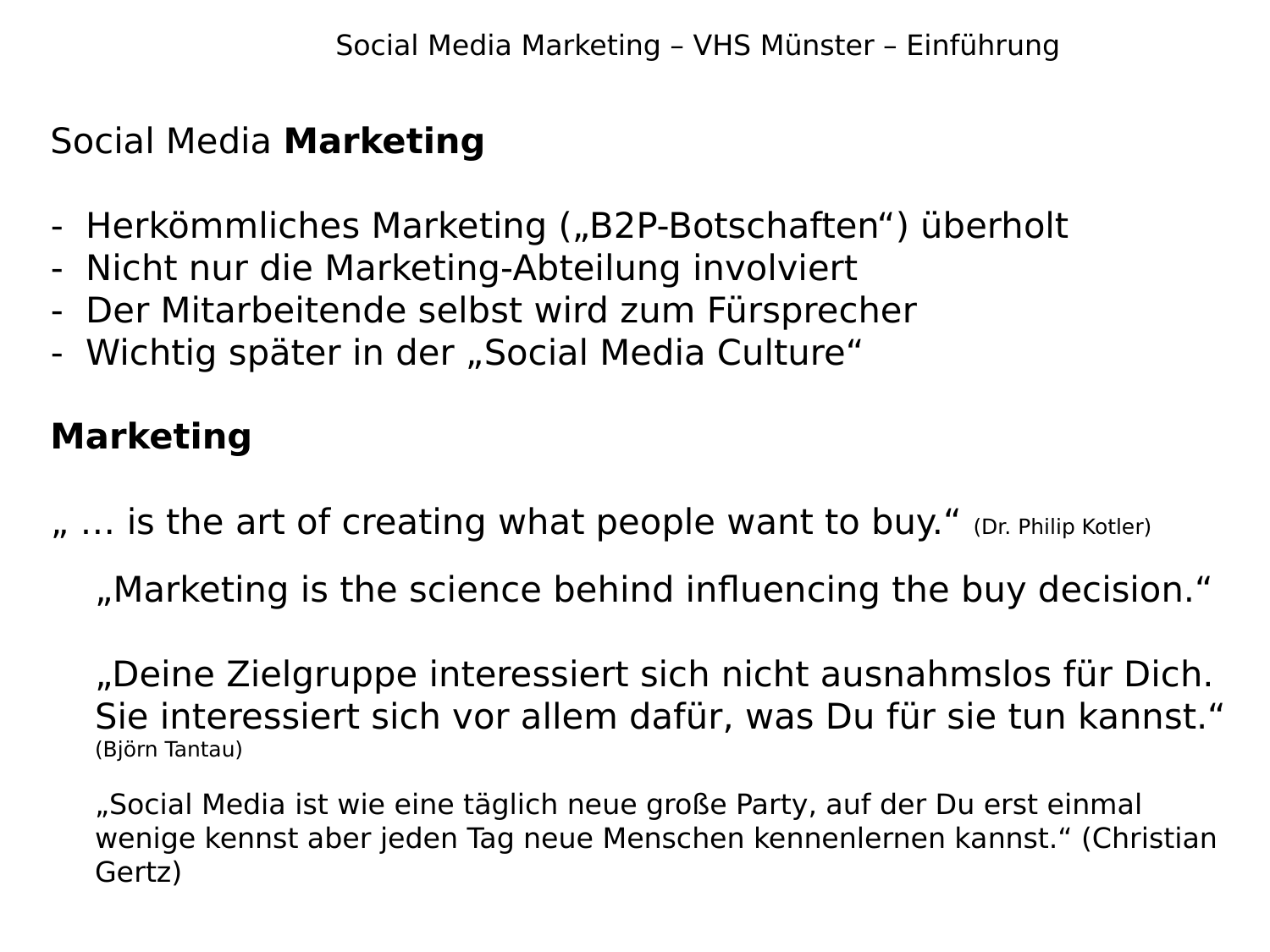

# Social Media Marketing – VHS Münster – Einführung
Social Media Marketing

-  Herkömmliches Marketing („B2P-Botschaften“) überholt
-  Nicht nur die Marketing-Abteilung involviert
-  Der Mitarbeitende selbst wird zum Fürsprecher
-  Wichtig später in der „Social Media Culture“

Marketing

„ … is the art of creating what people want to buy.“ (Dr. Philip Kotler)
„Marketing is the science behind influencing the buy decision.“
„Deine Zielgruppe interessiert sich nicht ausnahmslos für Dich. Sie interessiert sich vor allem dafür, was Du für sie tun kannst.“ (Björn Tantau)
„Social Media ist wie eine täglich neue große Party, auf der Du erst einmal wenige kennst aber jeden Tag neue Menschen kennenlernen kannst.“ (Christian Gertz)